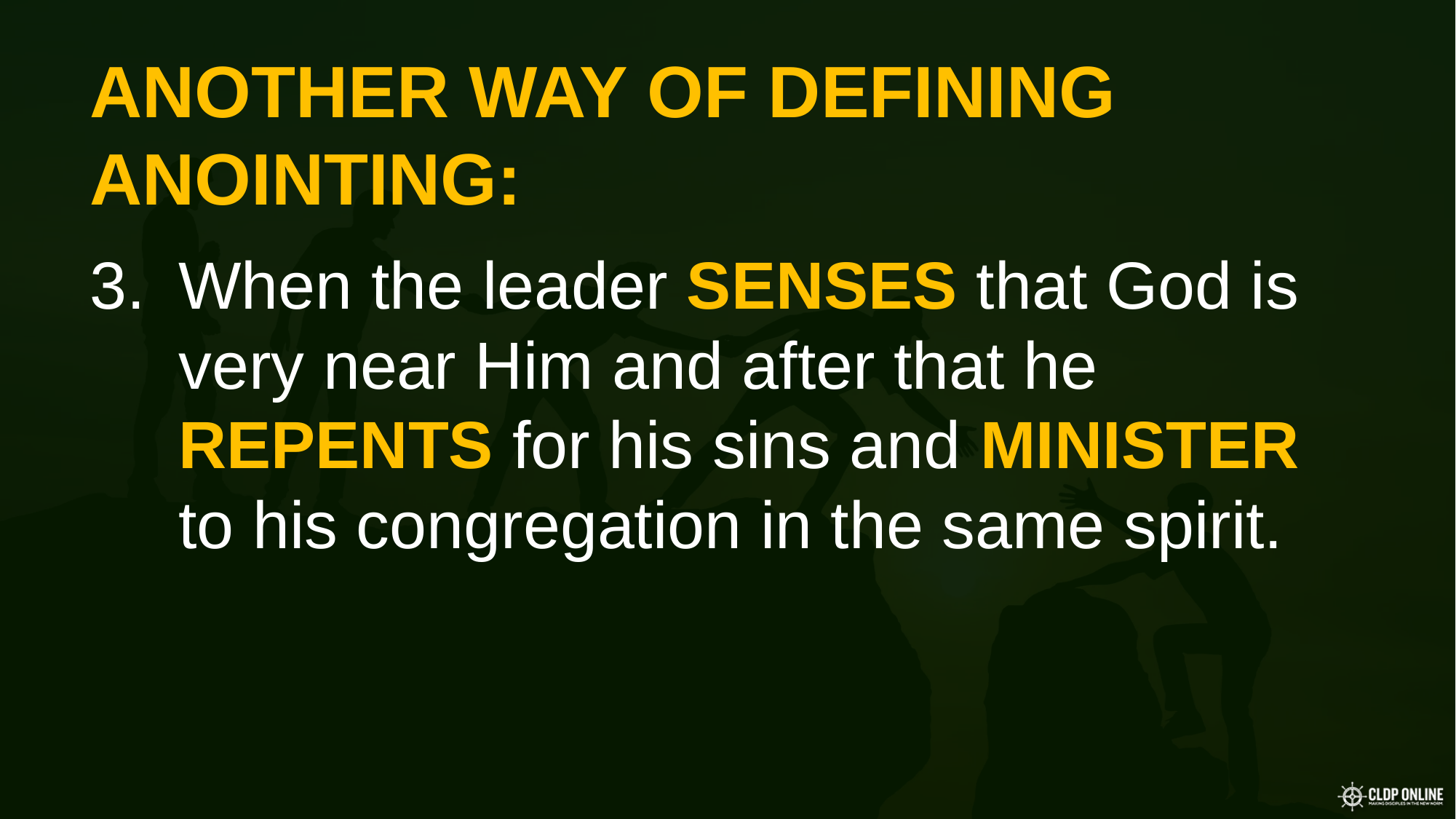

ANOTHER WAY OF DEFINING ANOINTING:
When the leader SENSES that God is very near Him and after that he REPENTS for his sins and MINISTER to his congregation in the same spirit.